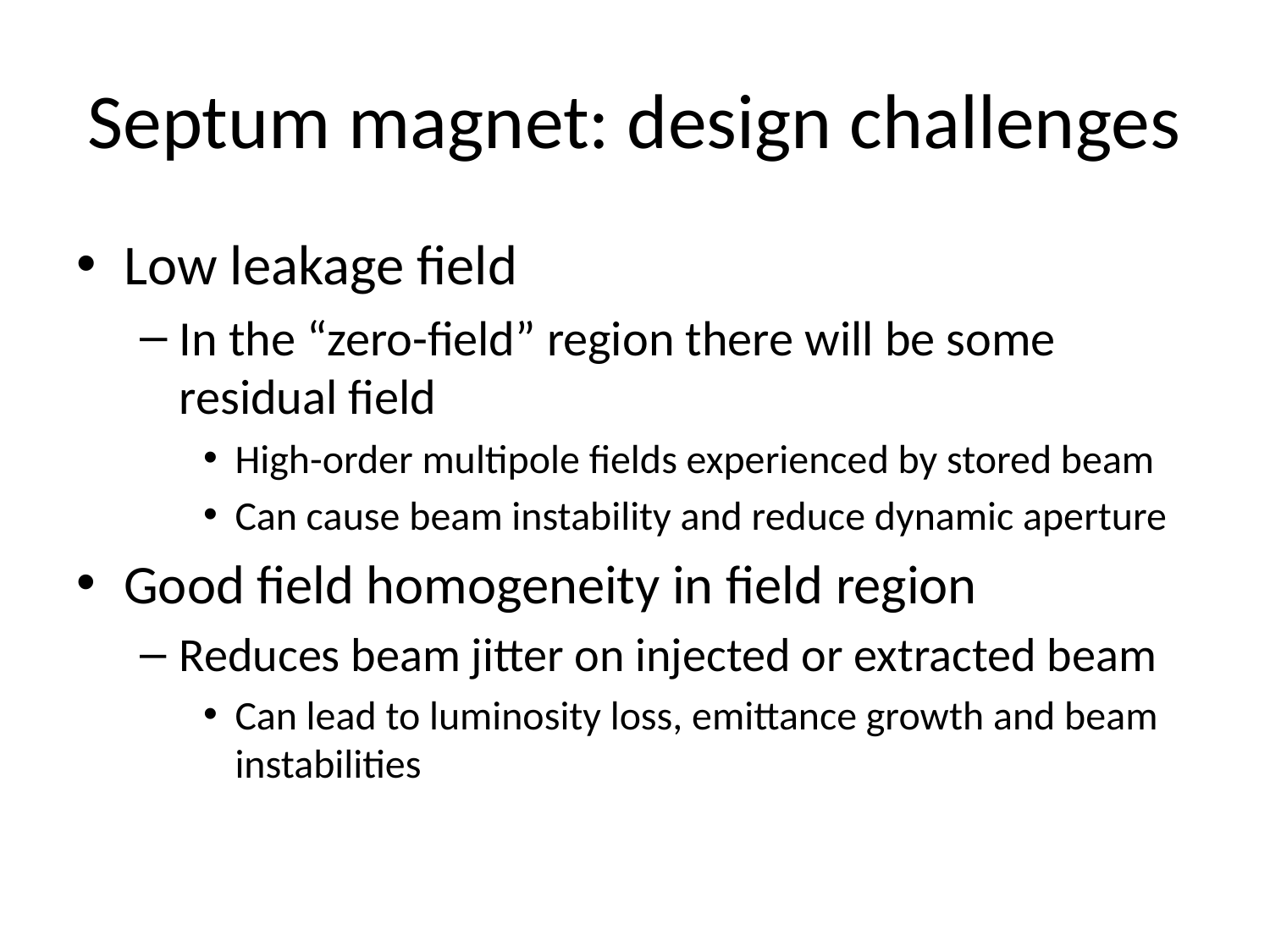

# Septum magnet: design challenges
Low leakage field
In the “zero-field” region there will be some residual field
High-order multipole fields experienced by stored beam
Can cause beam instability and reduce dynamic aperture
Good field homogeneity in field region
Reduces beam jitter on injected or extracted beam
Can lead to luminosity loss, emittance growth and beam instabilities